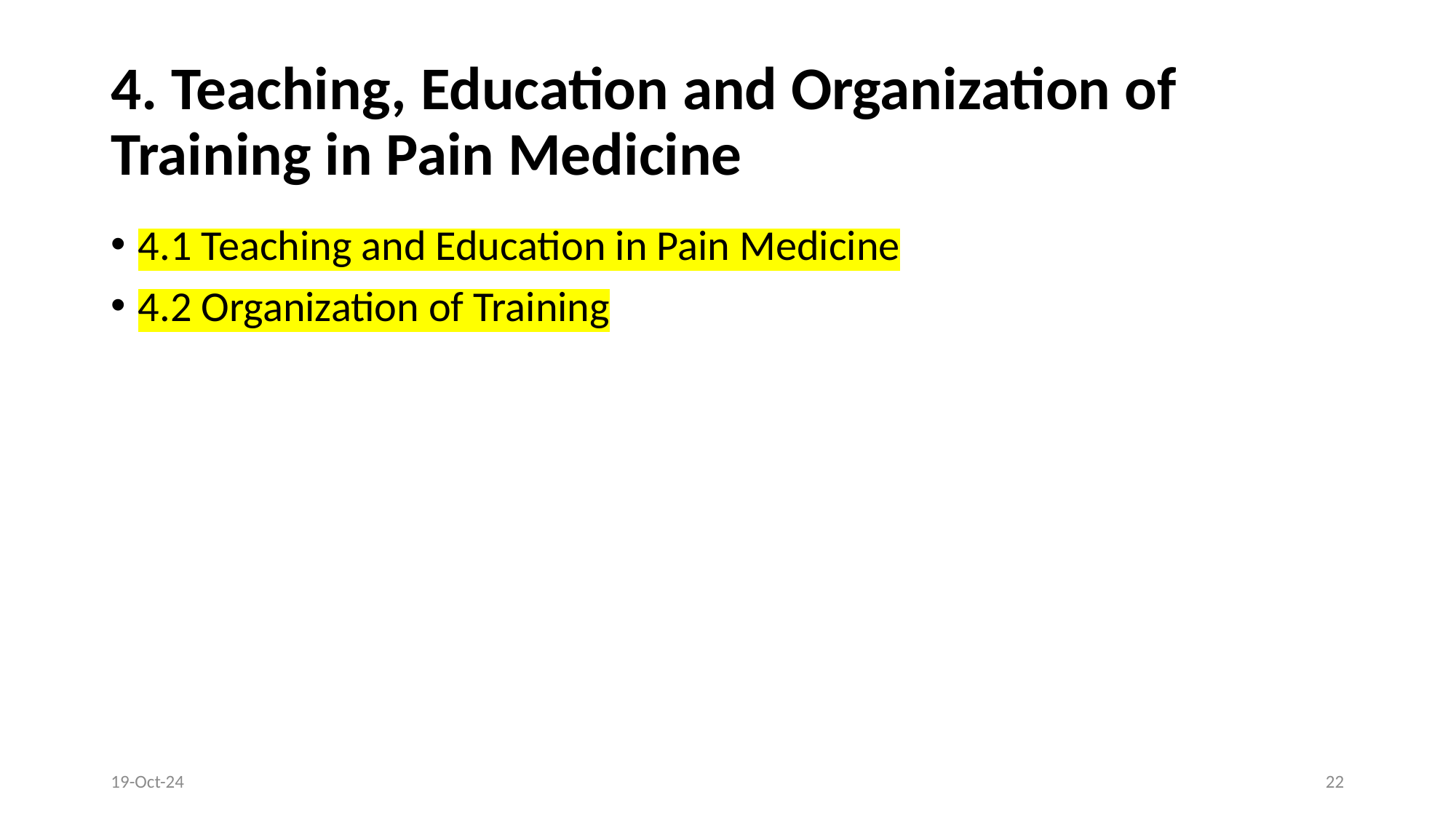

# 4. Teaching, Education and Organization of Training in Pain Medicine
4.1 Teaching and Education in Pain Medicine
4.2 Organization of Training
19-Oct-24
22